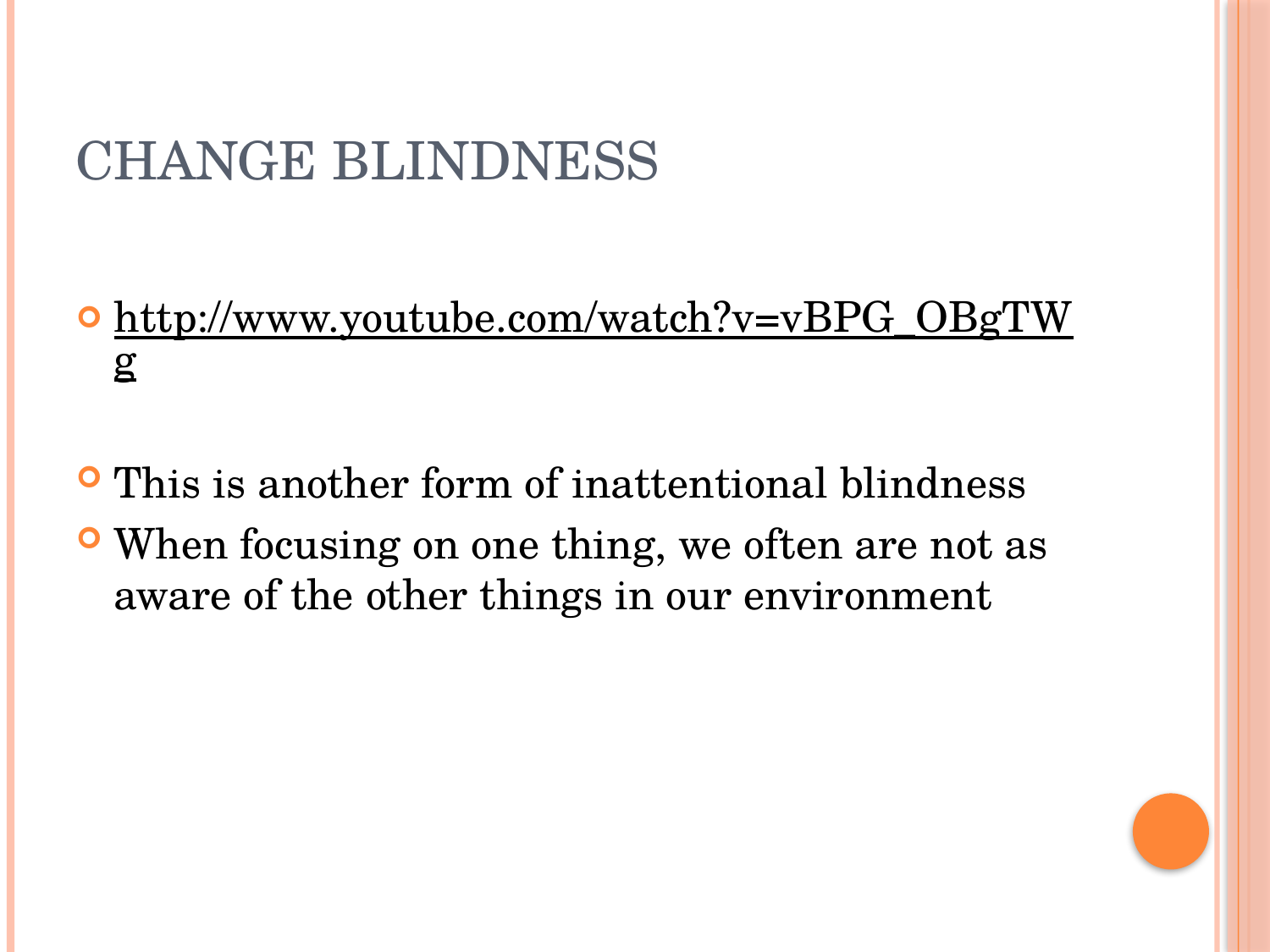

# Change Blindness

http://www.youtube.com/watch?v=vBPG_OBgTWg
This is another form of inattentional blindness
When focusing on one thing, we often are not as aware of the other things in our environment